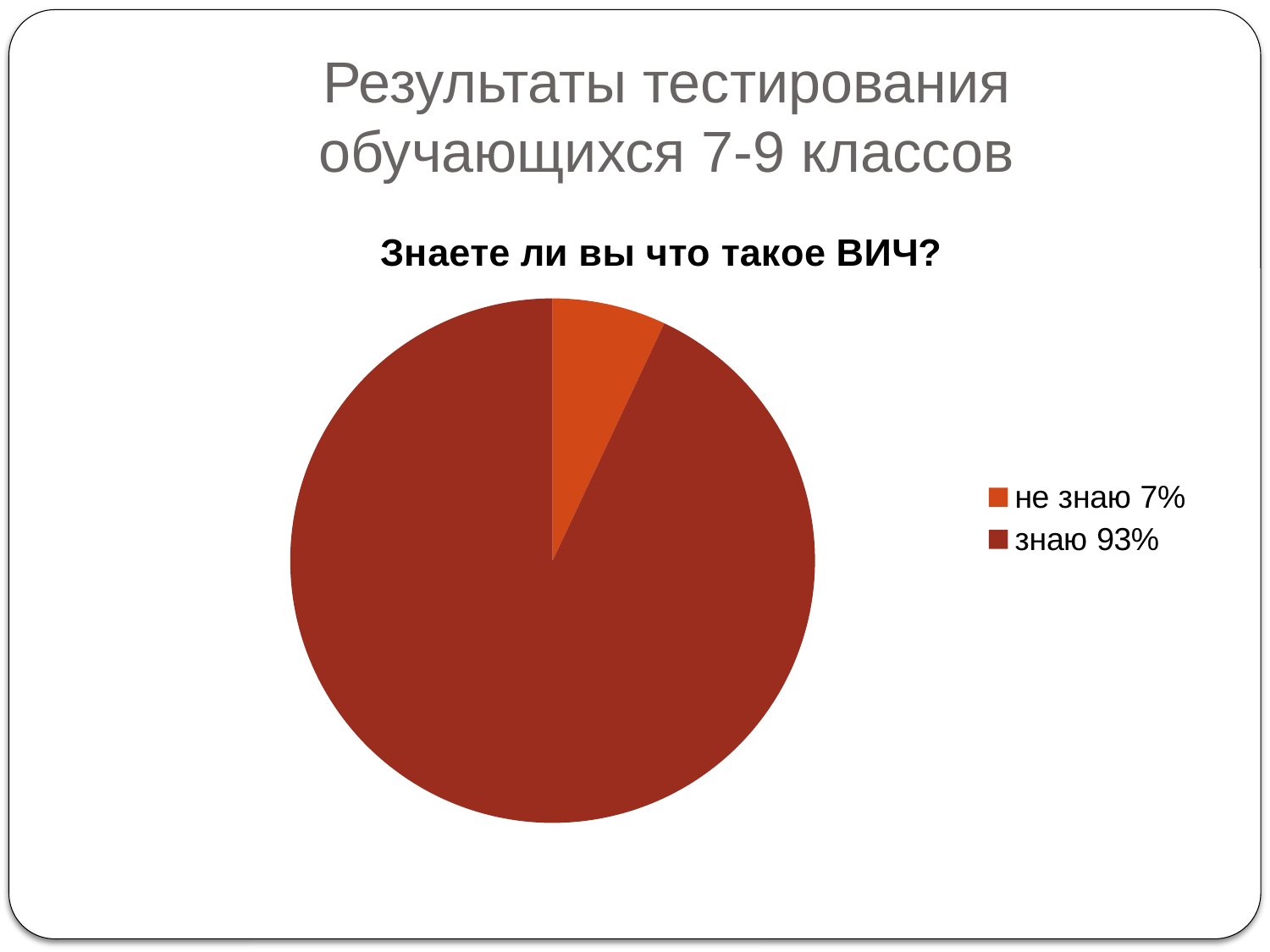

# Результаты тестирования обучающихся 7-9 классов

### Chart: Знаете ли вы что такое ВИЧ?

| Category | Продажи |
|---|---|
| не знаю 7% | 0.07000000000000003 |
| знаю 93% | 0.93 |